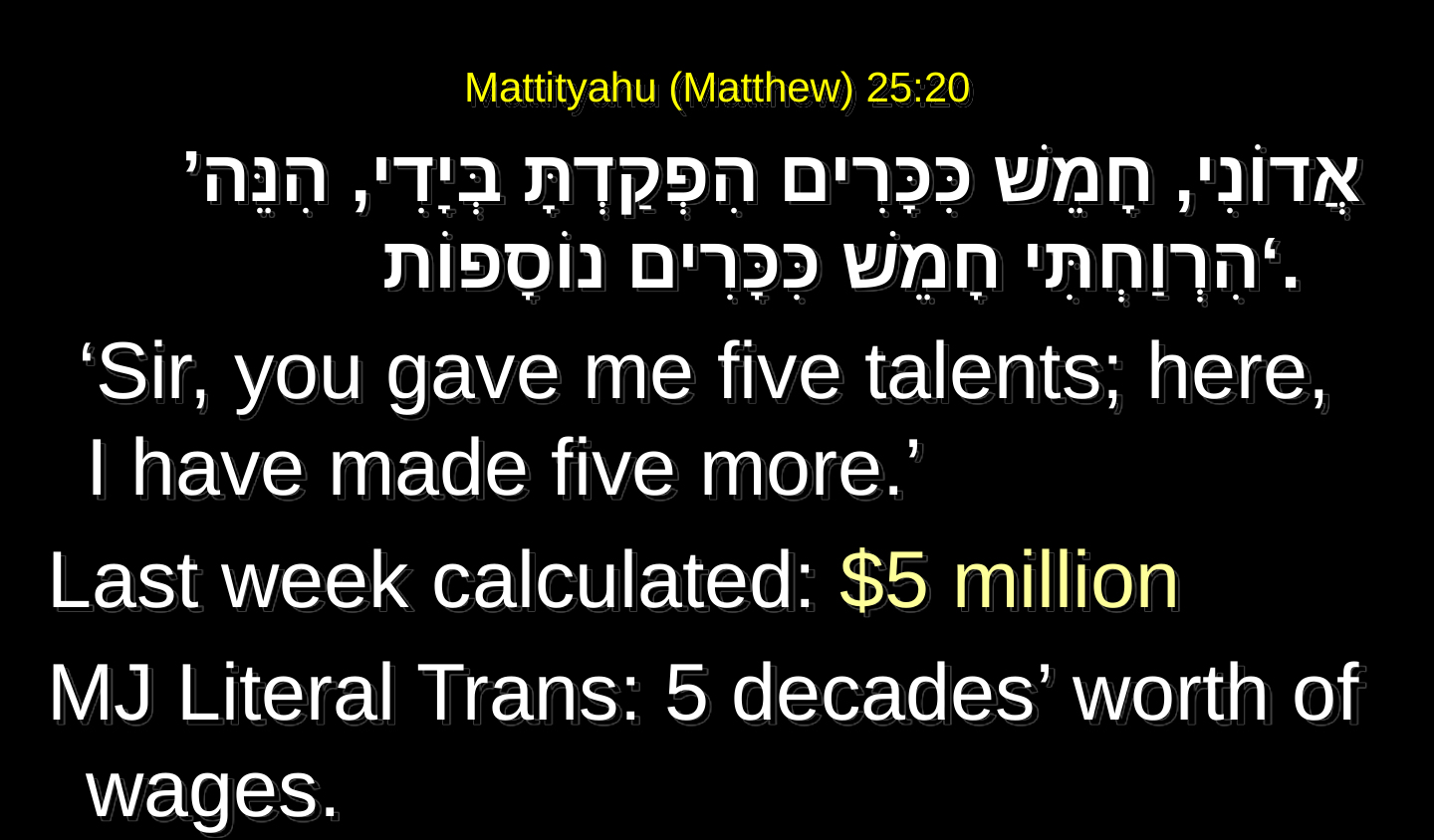

# Mattityahu (Matthew) 25:20
’אֲדוֹנִי, חָמֵשׁ כִּכָּרִים הִפְקַדְתָּ בְּיָדִי, הִנֵּה הִרְוַחְתִּי חָמֵשׁ כִּכָּרִים נוֹסָפוֹת‘.
   ‘Sir, you gave me five talents; here, I have made five more.’
Last week calculated: $5 million
MJ Literal Trans: 5 decades’ worth of wages.